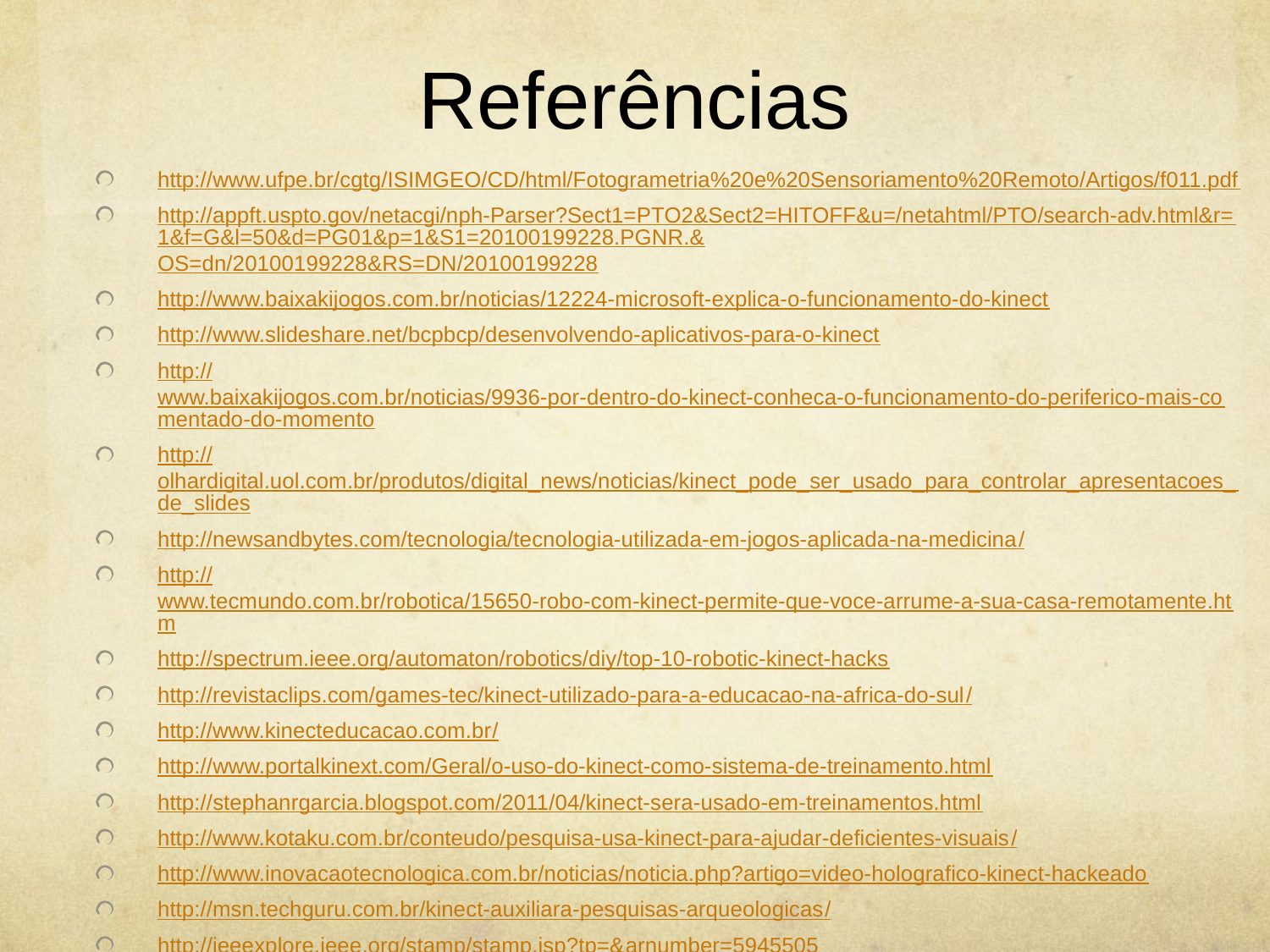

# Referências
http://www.ufpe.br/cgtg/ISIMGEO/CD/html/Fotogrametria%20e%20Sensoriamento%20Remoto/Artigos/f011.pdf
http://appft.uspto.gov/netacgi/nph-Parser?Sect1=PTO2&Sect2=HITOFF&u=/netahtml/PTO/search-adv.html&r=1&f=G&l=50&d=PG01&p=1&S1=20100199228.PGNR.&OS=dn/20100199228&RS=DN/20100199228
http://www.baixakijogos.com.br/noticias/12224-microsoft-explica-o-funcionamento-do-kinect
http://www.slideshare.net/bcpbcp/desenvolvendo-aplicativos-para-o-kinect
http://www.baixakijogos.com.br/noticias/9936-por-dentro-do-kinect-conheca-o-funcionamento-do-periferico-mais-comentado-do-momento
http://olhardigital.uol.com.br/produtos/digital_news/noticias/kinect_pode_ser_usado_para_controlar_apresentacoes_de_slides
http://newsandbytes.com/tecnologia/tecnologia-utilizada-em-jogos-aplicada-na-medicina/
http://www.tecmundo.com.br/robotica/15650-robo-com-kinect-permite-que-voce-arrume-a-sua-casa-remotamente.htm
http://spectrum.ieee.org/automaton/robotics/diy/top-10-robotic-kinect-hacks
http://revistaclips.com/games-tec/kinect-utilizado-para-a-educacao-na-africa-do-sul/
http://www.kinecteducacao.com.br/
http://www.portalkinext.com/Geral/o-uso-do-kinect-como-sistema-de-treinamento.html
http://stephanrgarcia.blogspot.com/2011/04/kinect-sera-usado-em-treinamentos.html
http://www.kotaku.com.br/conteudo/pesquisa-usa-kinect-para-ajudar-deficientes-visuais/
http://www.inovacaotecnologica.com.br/noticias/noticia.php?artigo=video-holografico-kinect-hackeado
http://msn.techguru.com.br/kinect-auxiliara-pesquisas-arqueologicas/
http://ieeexplore.ieee.org/stamp/stamp.jsp?tp=&arnumber=5945505
http://ieeexplore.ieee.org/stamp/stamp.jsp?tp=&arnumber=6076365